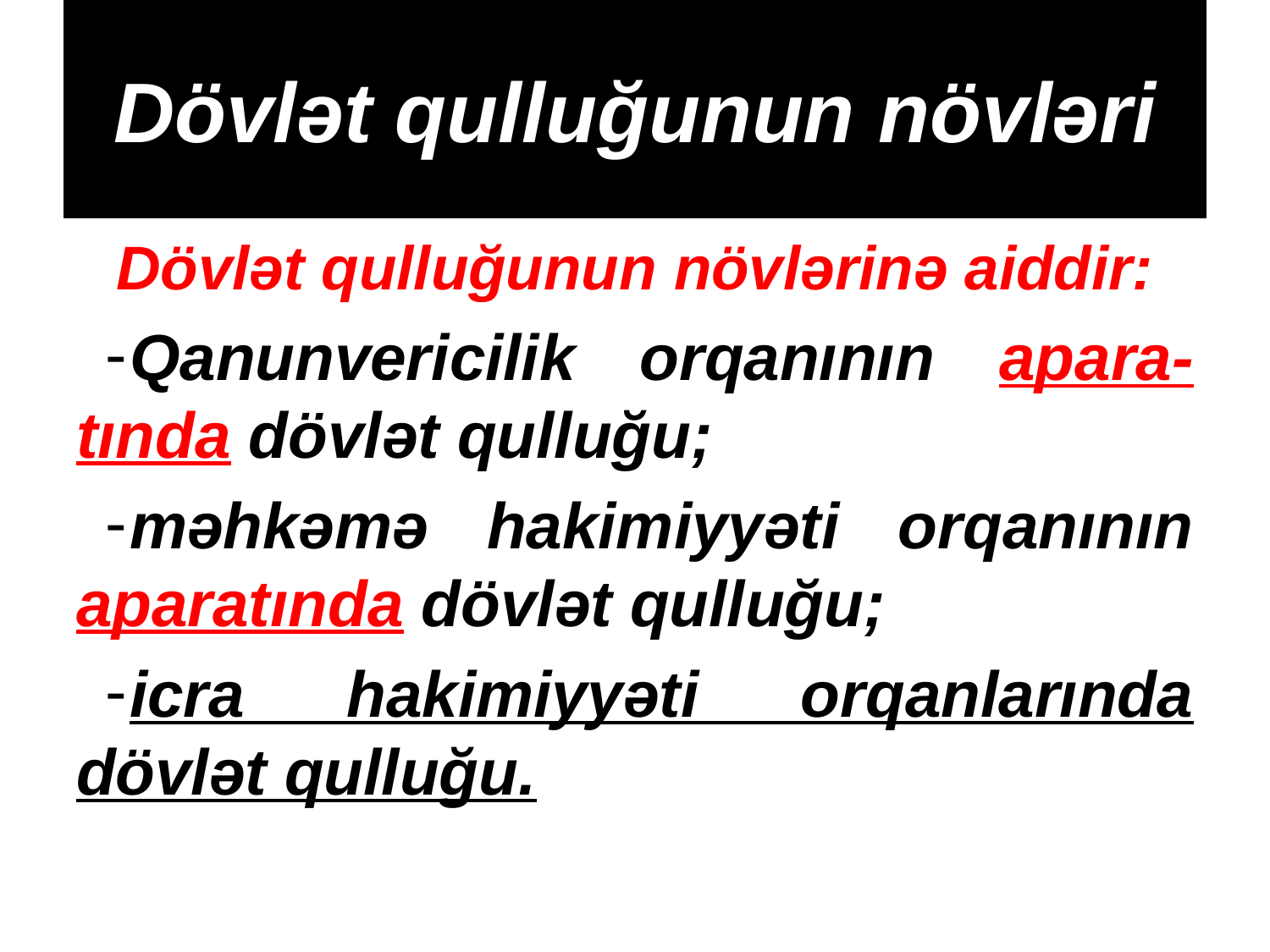

# Dövlət qulluğunun növləri
Dövlət qulluğunun növlərinə aiddir:
Qanunvericilik orqanının apara-tında dövlət qulluğu;
məhkəmə hakimiyyəti orqanının aparatında dövlət qulluğu;
icra hakimiyyəti orqanlarında dövlət qulluğu.